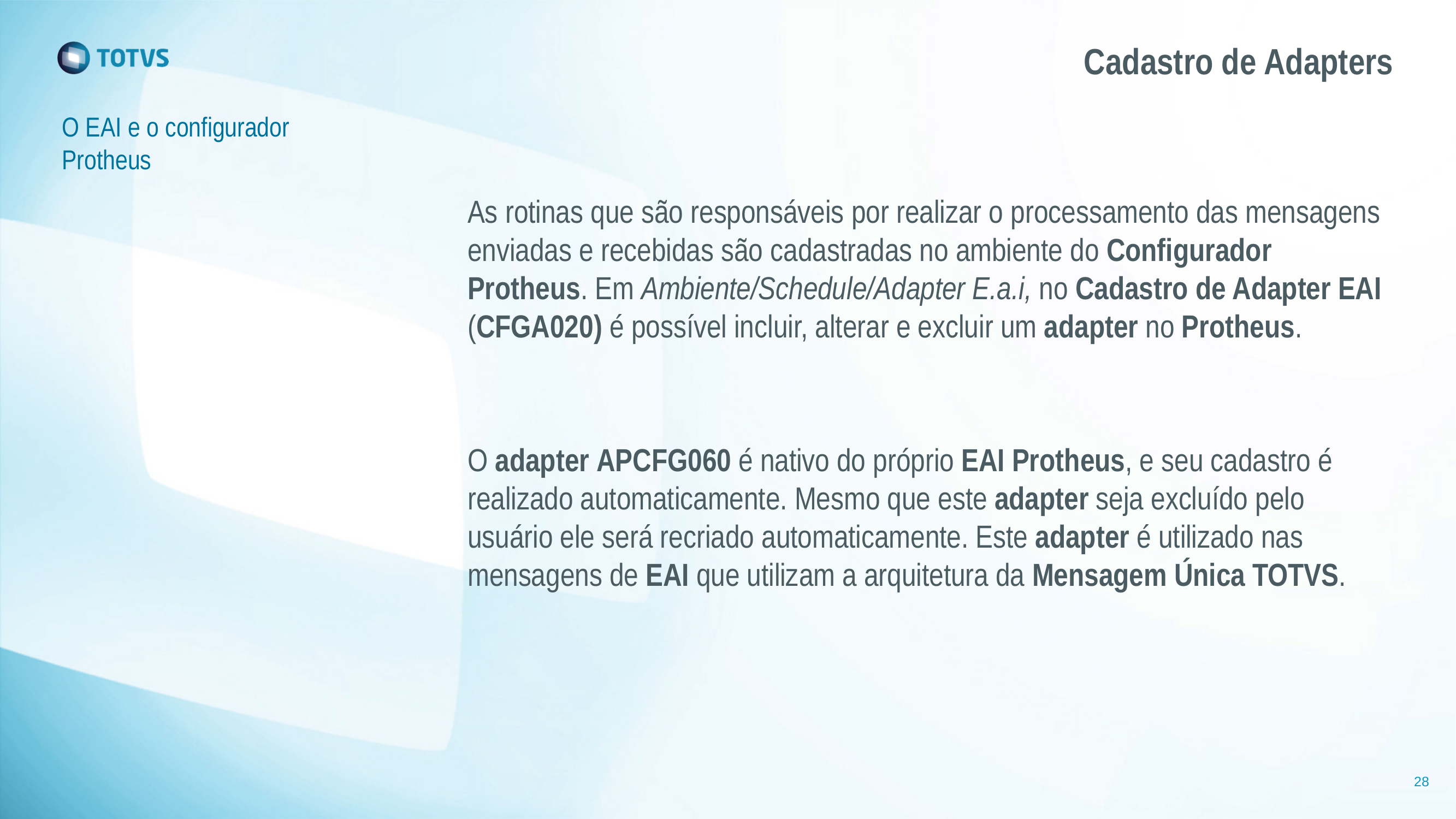

# Cadastro de Adapters
O EAI e o configurador Protheus
As rotinas que são responsáveis por realizar o processamento das mensagens enviadas e recebidas são cadastradas no ambiente do Configurador Protheus. Em Ambiente/Schedule/Adapter E.a.i, no Cadastro de Adapter EAI (CFGA020) é possível incluir, alterar e excluir um adapter no Protheus.

O adapter APCFG060 é nativo do próprio EAI Protheus, e seu cadastro é realizado automaticamente. Mesmo que este adapter seja excluído pelo usuário ele será recriado automaticamente. Este adapter é utilizado nas mensagens de EAI que utilizam a arquitetura da Mensagem Única TOTVS.

28